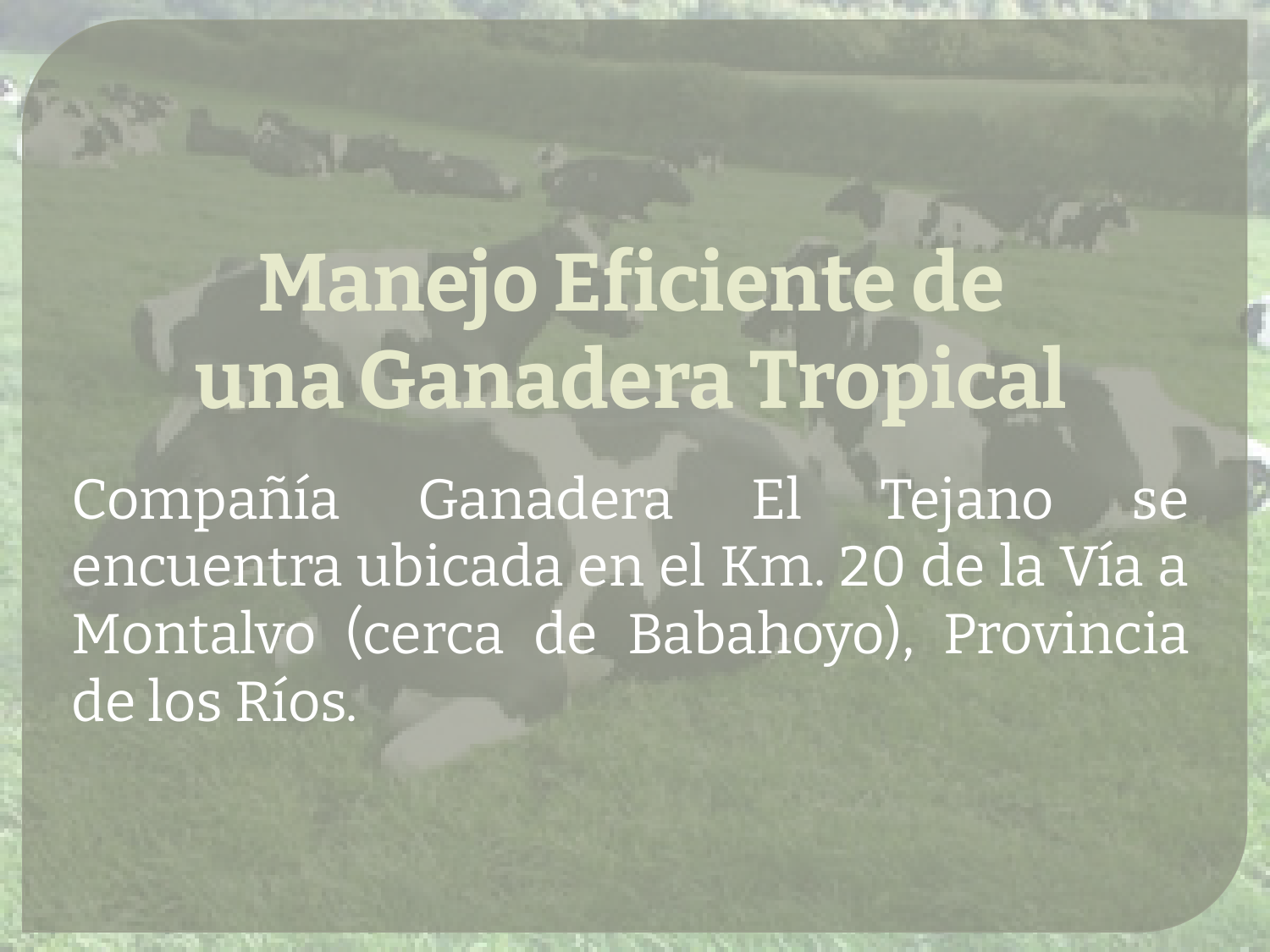

Manejo Eficiente de
una Ganadera Tropical
Compañía Ganadera El Tejano se encuentra ubicada en el Km. 20 de la Vía a Montalvo (cerca de Babahoyo), Provincia de los Ríos.